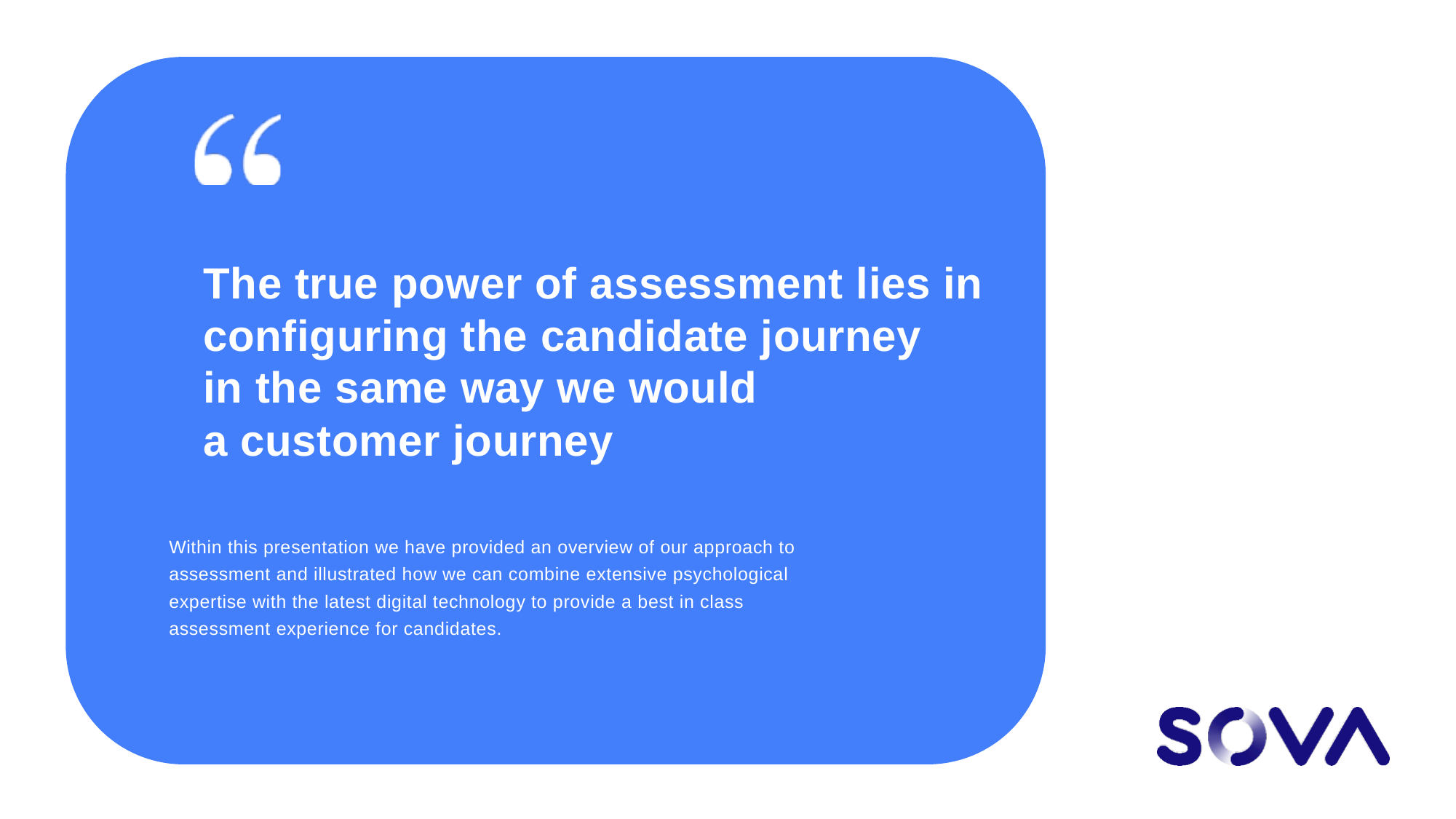

The true power of assessment lies in configuring the candidate journey
in the same way we would
a customer journey

Within this presentation we have provided an overview of our approach to assessment and illustrated how we can combine extensive psychological expertise with the latest digital technology to provide a best in class assessment experience for candidates.